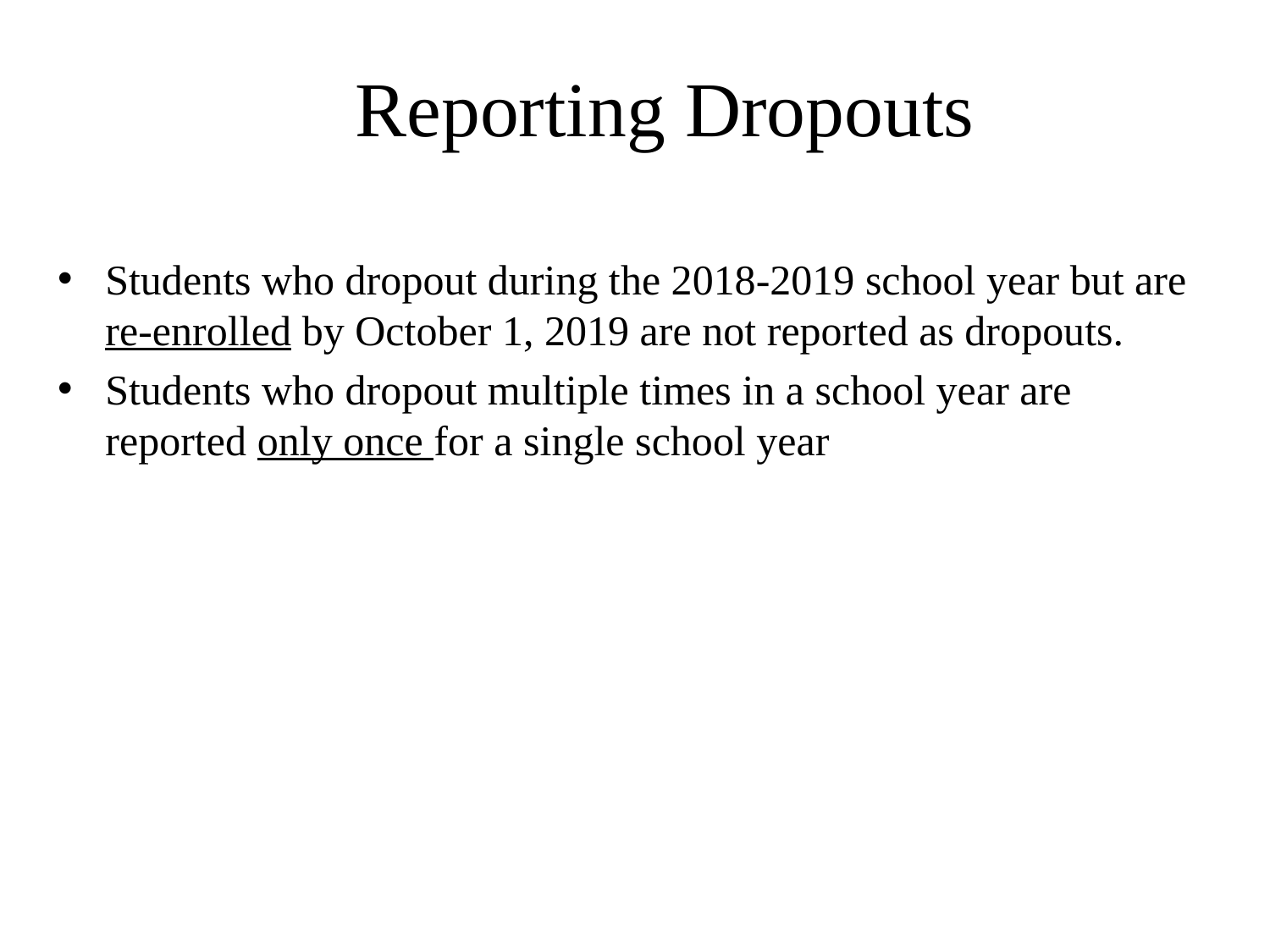

Reporting Dropouts
Students who dropout during the 2018-2019 school year but are re-enrolled by October 1, 2019 are not reported as dropouts.
Students who dropout multiple times in a school year are reported only once for a single school year